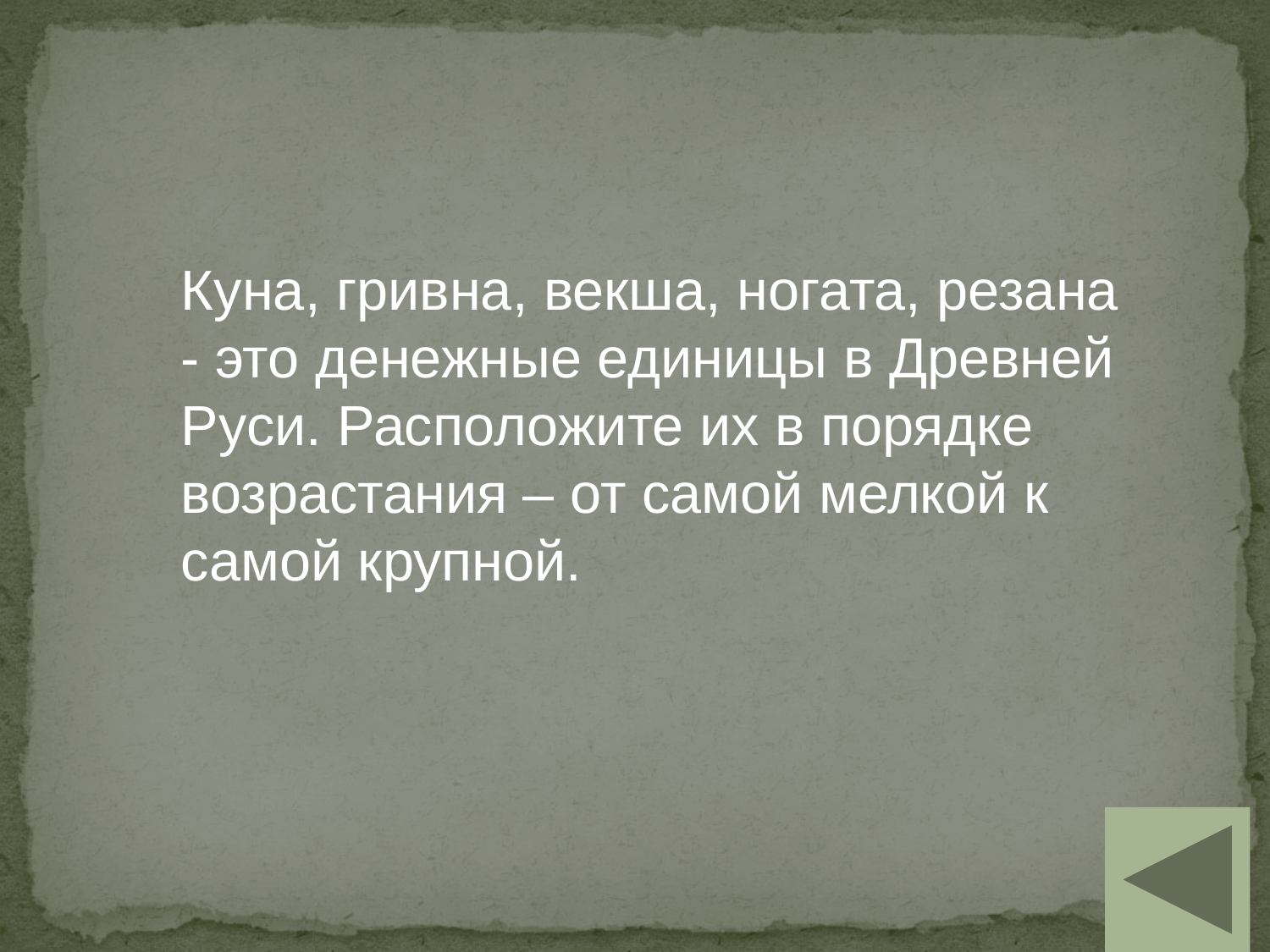

Куна, гривна, векша, ногата, резана
- это денежные единицы в Древней Руси. Расположите их в порядке возрастания – от самой мелкой к самой крупной.
#